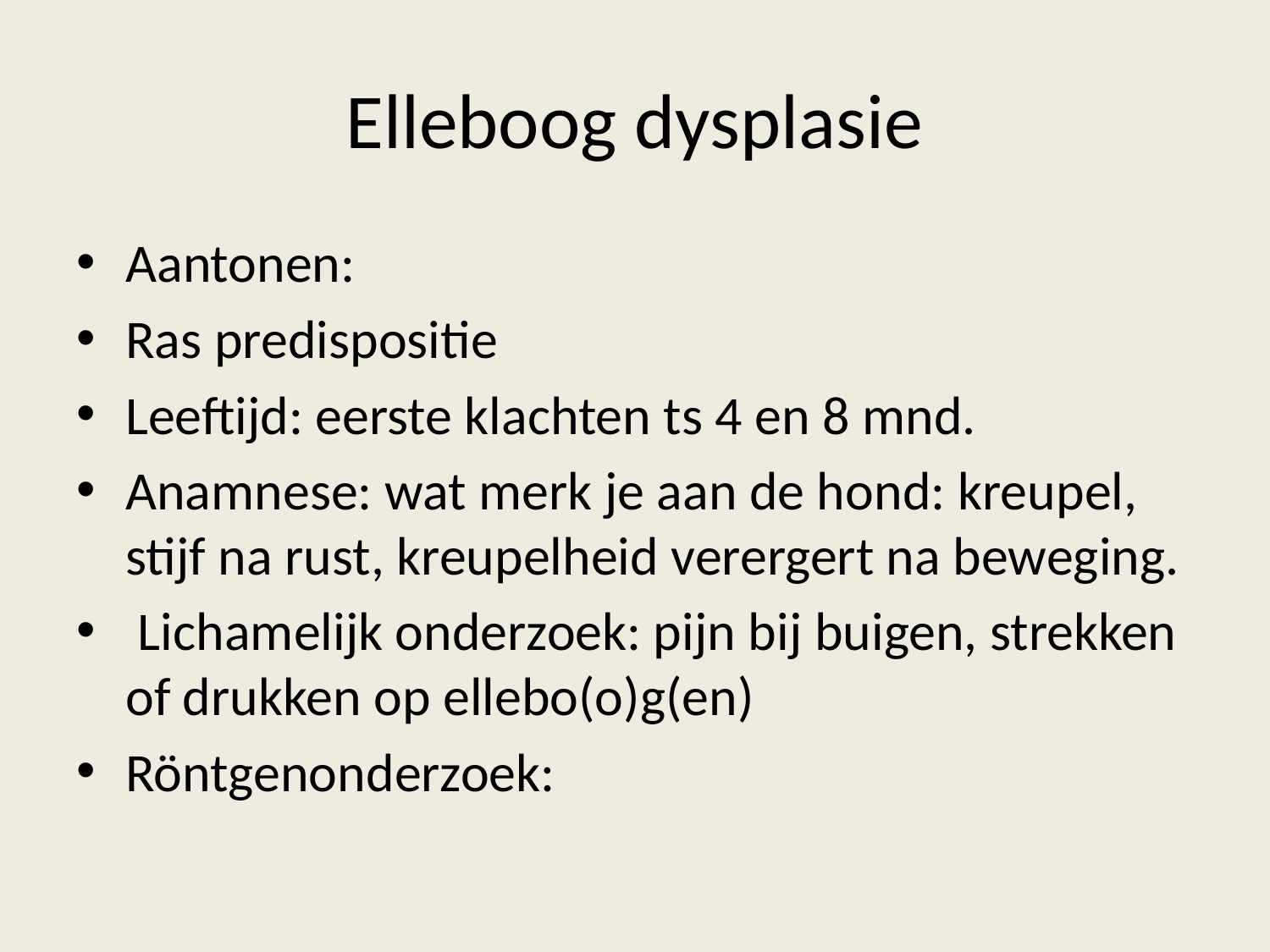

# Elleboog dysplasie
Aantonen:
Ras predispositie
Leeftijd: eerste klachten ts 4 en 8 mnd.
Anamnese: wat merk je aan de hond: kreupel, stijf na rust, kreupelheid verergert na beweging.
 Lichamelijk onderzoek: pijn bij buigen, strekken of drukken op ellebo(o)g(en)
Röntgenonderzoek: